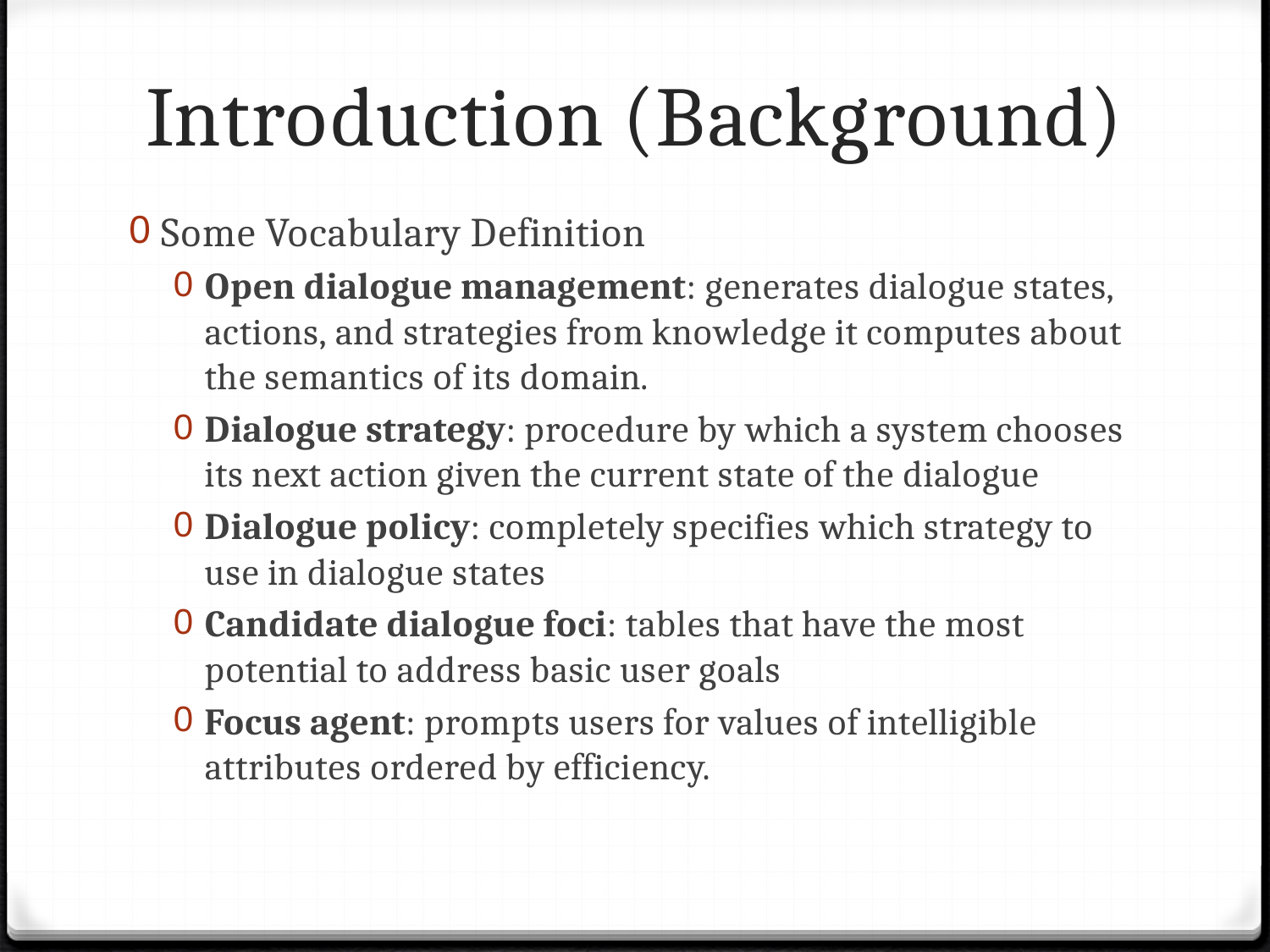

# Introduction (Background)
Some Vocabulary Definition
Open dialogue management: generates dialogue states, actions, and strategies from knowledge it computes about the semantics of its domain.
Dialogue strategy: procedure by which a system chooses its next action given the current state of the dialogue
Dialogue policy: completely specifies which strategy to use in dialogue states
Candidate dialogue foci: tables that have the most potential to address basic user goals
Focus agent: prompts users for values of intelligible attributes ordered by efficiency.